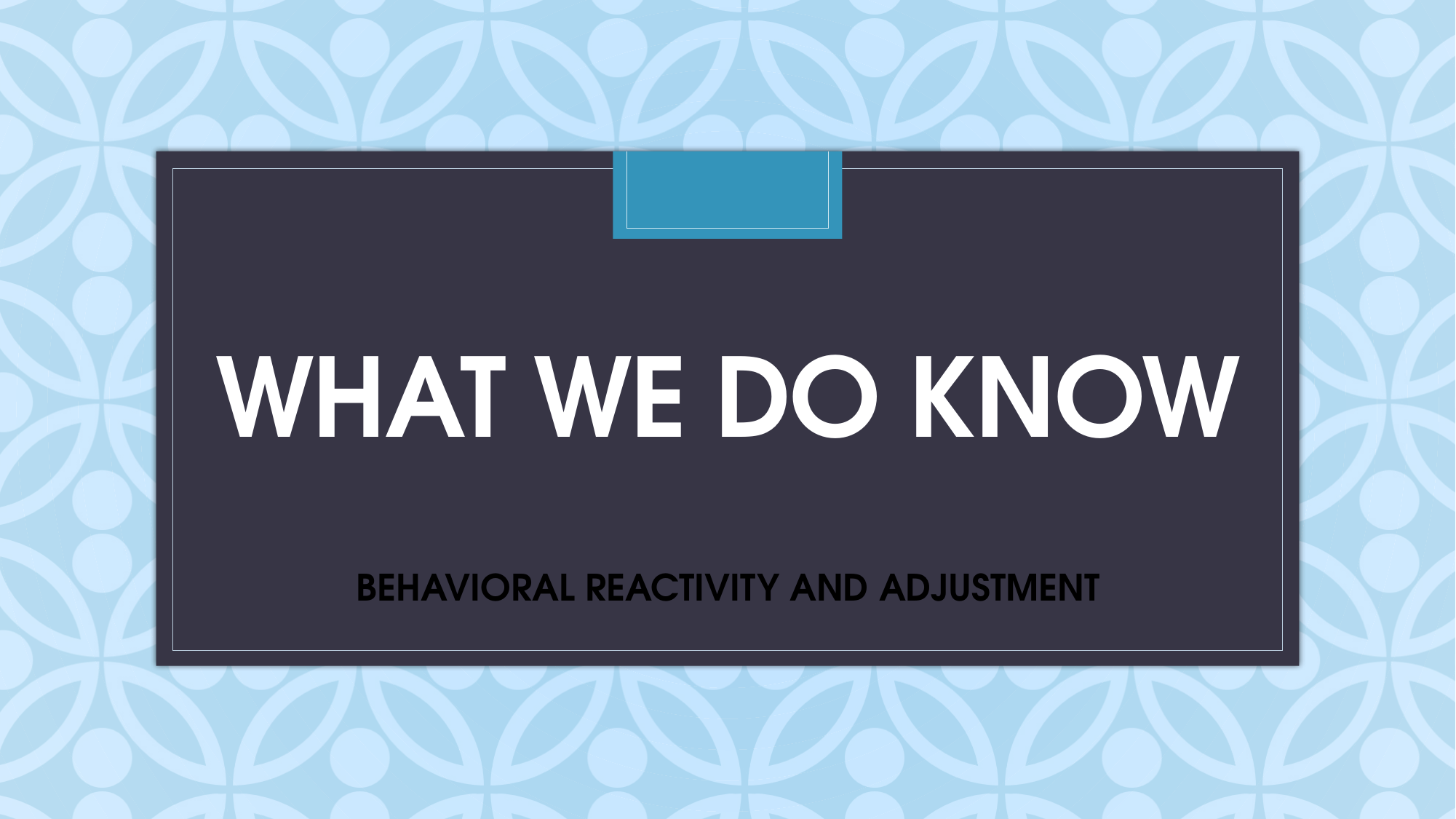

# WHAT WE DO KNOW
BEHAVIORAL REACTIVITY AND ADJUSTMENT